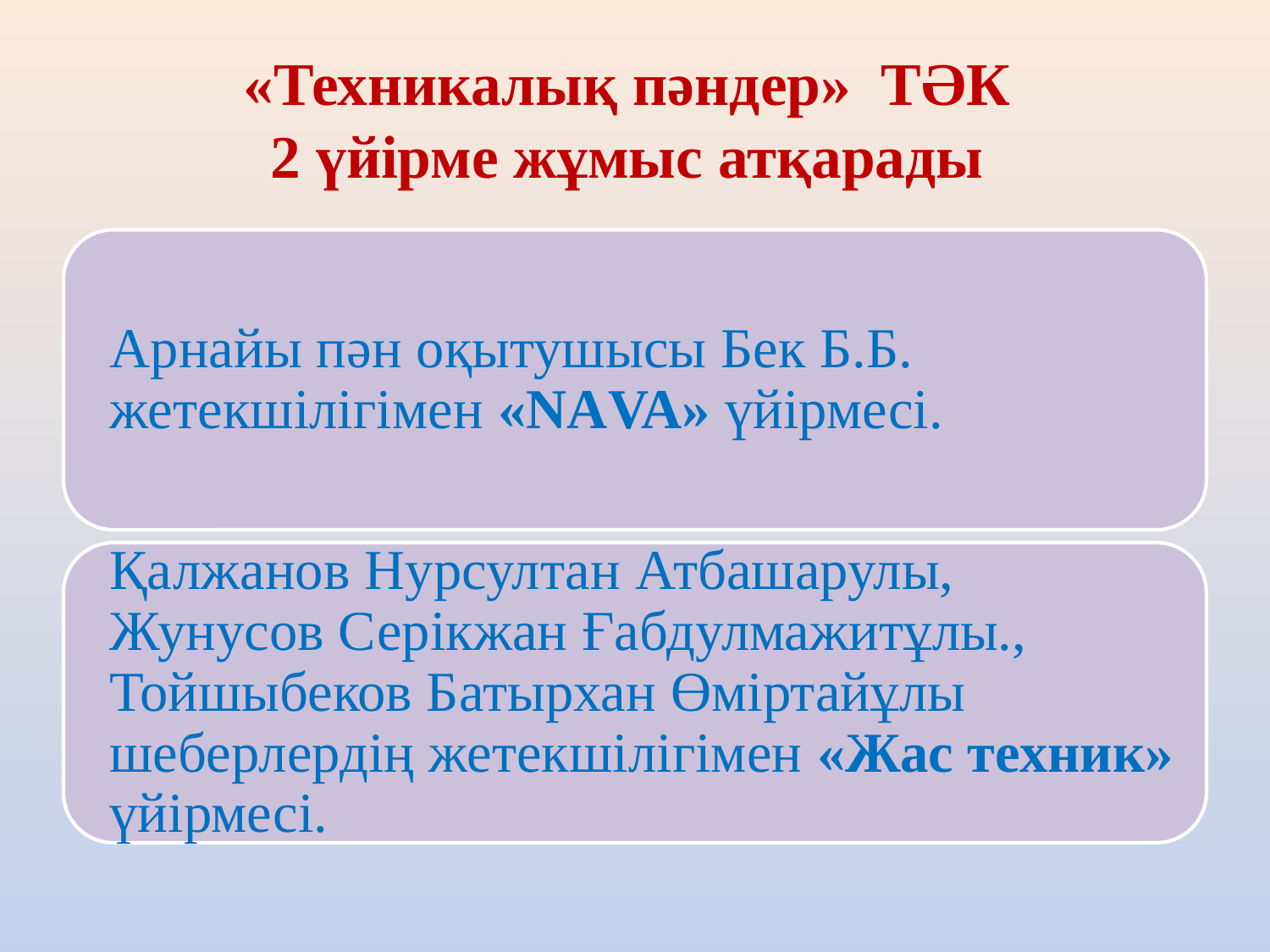

# «Техникалық пәндер»  ТӘК 2 үйірме жұмыс атқарады
Арнайы пән оқытушысы Бек Б.Б. жетекшілігімен «NАVA» үйірмесі.
Қалжанов Нурсултан Атбашарулы, Жунусов Серікжан Ғабдулмажитұлы., Тойшыбеков Батырхан Өміртайұлы шеберлердің жетекшілігімен «Жас техник» үйірмесі.